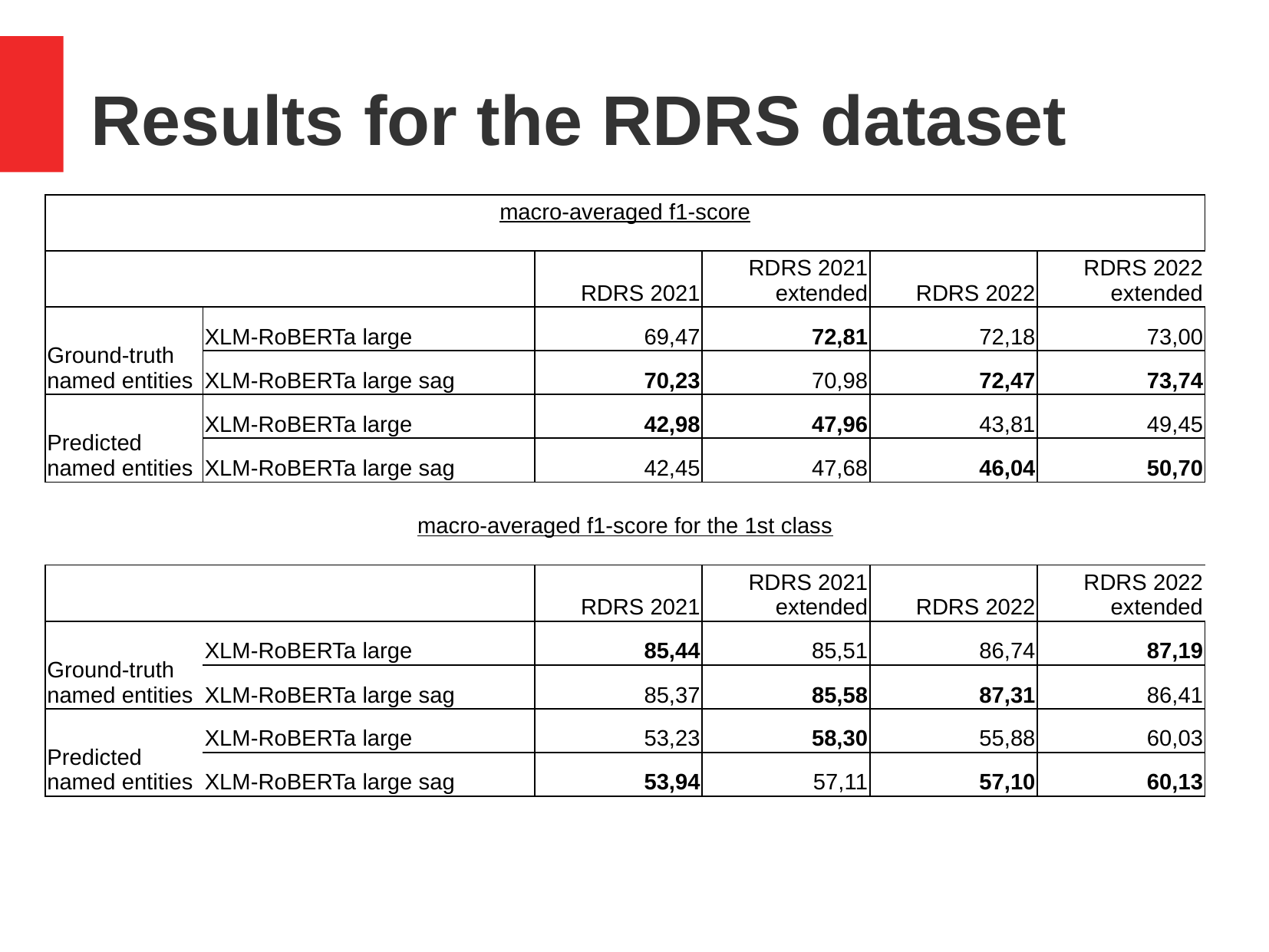

Results for the RDRS dataset
| macro-averaged f1-score |  |  |  |  |  |
| --- | --- | --- | --- | --- | --- |
|  |  | RDRS 2021 | RDRS 2021 extended | RDRS 2022 | RDRS 2022 extended |
| Ground-truth named entities | XLM-RoBERTa large | 69,47 | 72,81 | 72,18 | 73,00 |
|  | XLM-RoBERTa large sag | 70,23 | 70,98 | 72,47 | 73,74 |
| Predicted named entities | XLM-RoBERTa large | 42,98 | 47,96 | 43,81 | 49,45 |
|  | XLM-RoBERTa large sag | 42,45 | 47,68 | 46,04 | 50,70 |
| macro-averaged f1-score for the 1st class |  |  |  |  |  |
|  |  | RDRS 2021 | RDRS 2021 extended | RDRS 2022 | RDRS 2022 extended |
| Ground-truth named entities | XLM-RoBERTa large | 85,44 | 85,51 | 86,74 | 87,19 |
|  | XLM-RoBERTa large sag | 85,37 | 85,58 | 87,31 | 86,41 |
| Predicted named entities | XLM-RoBERTa large | 53,23 | 58,30 | 55,88 | 60,03 |
|  | XLM-RoBERTa large sag | 53,94 | 57,11 | 57,10 | 60,13 |